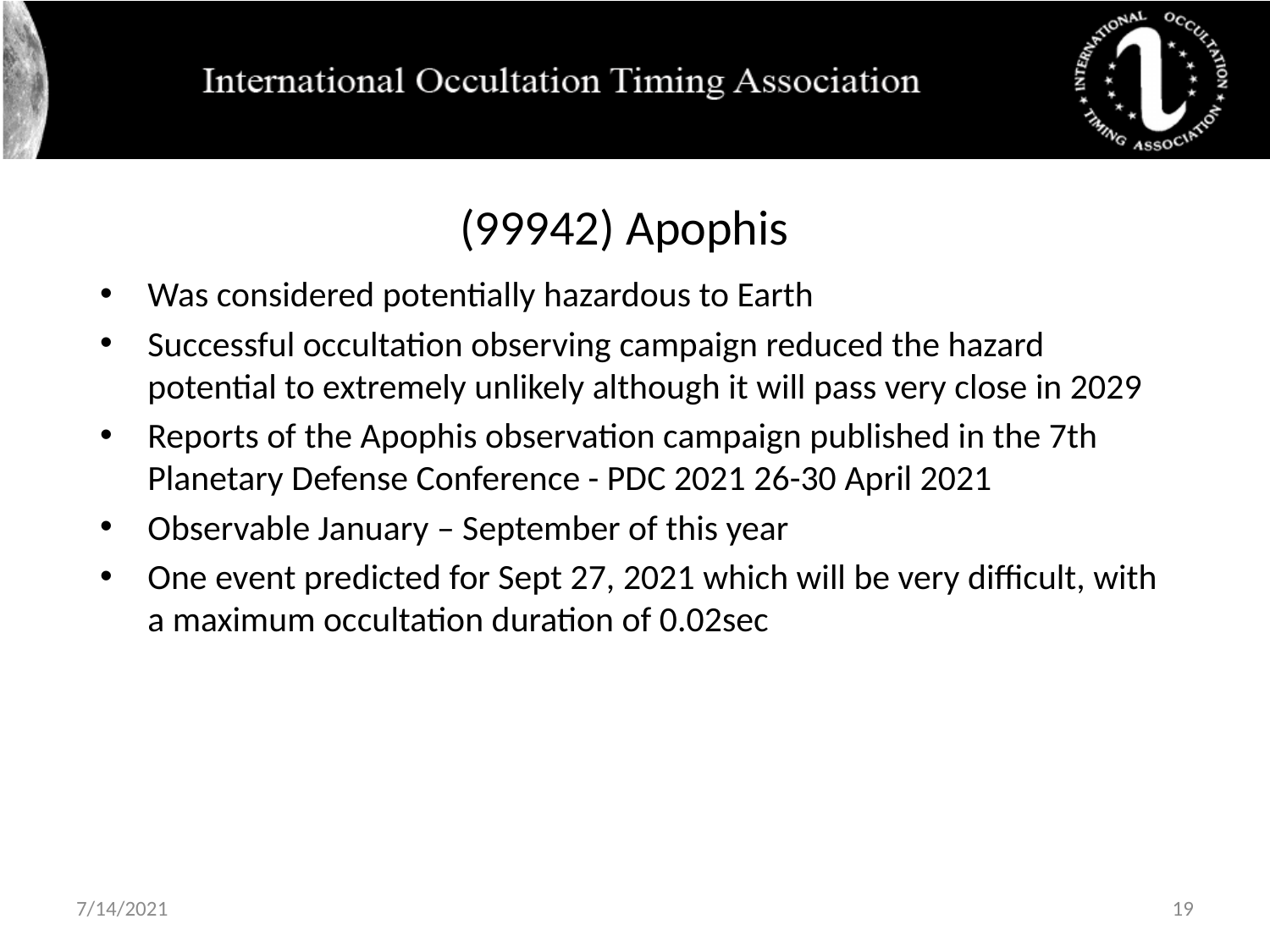

# (99942) Apophis
Was considered potentially hazardous to Earth
Successful occultation observing campaign reduced the hazard potential to extremely unlikely although it will pass very close in 2029
Reports of the Apophis observation campaign published in the 7th Planetary Defense Conference - PDC 2021 26-30 April 2021
Observable January – September of this year
One event predicted for Sept 27, 2021 which will be very difficult, with a maximum occultation duration of 0.02sec

7/14/2021
19